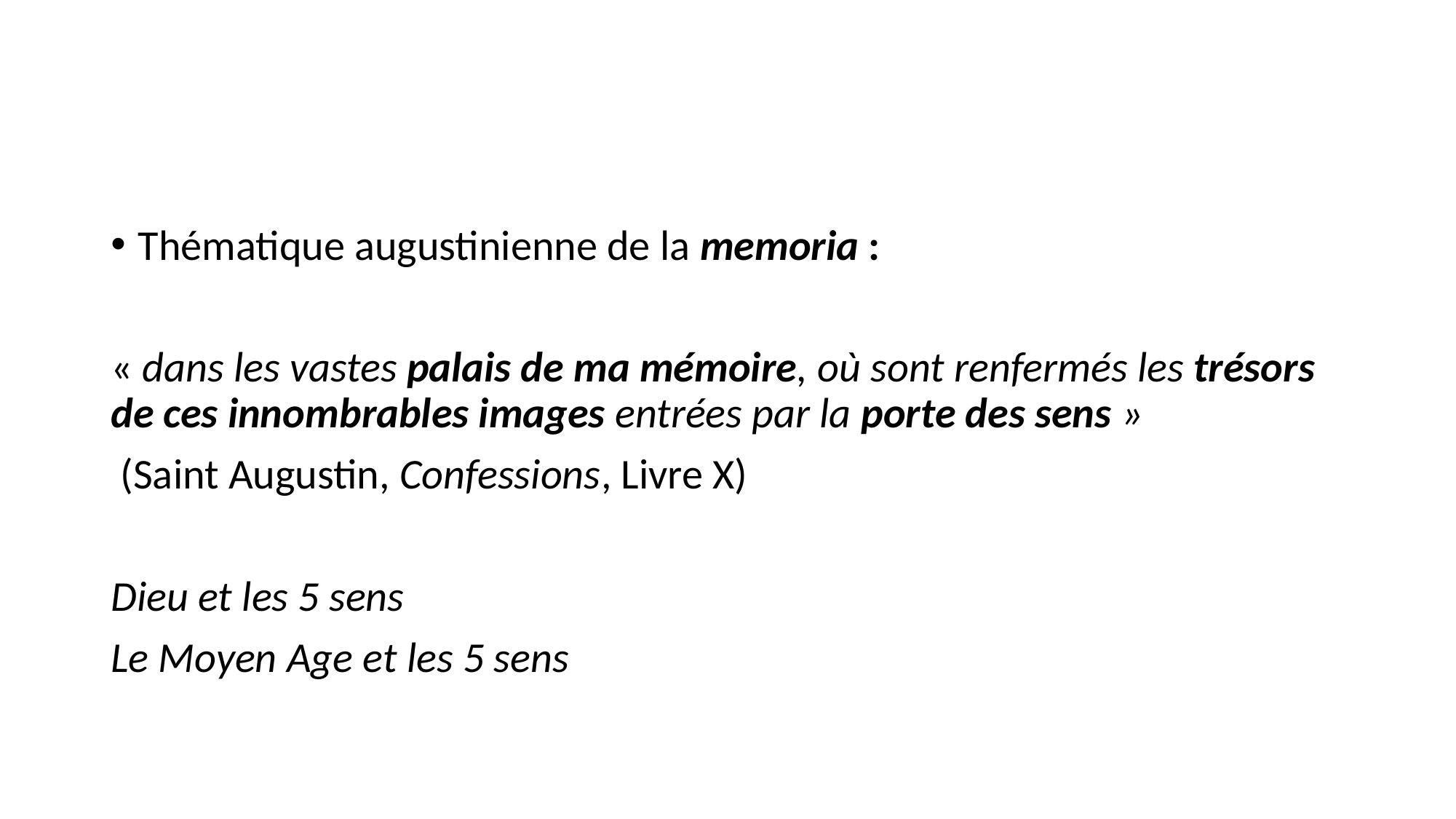

#
Thématique augustinienne de la memoria :

« dans les vastes palais de ma mémoire, où sont renfermés les trésors de ces innombrables images entrées par la porte des sens »
 (Saint Augustin, Confessions, Livre X)

Dieu et les 5 sens
Le Moyen Age et les 5 sens